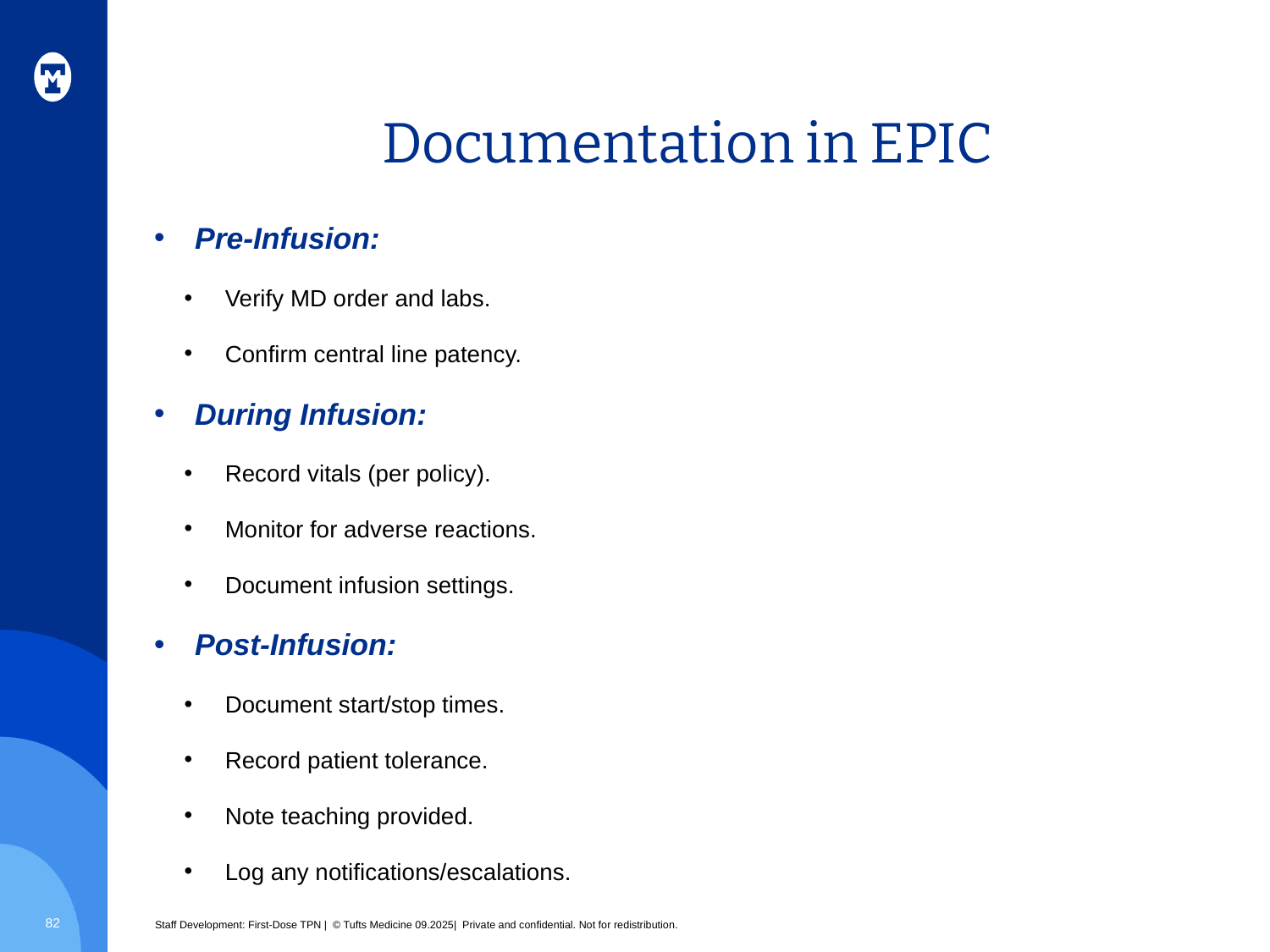

# Documentation in EPIC
Pre-Infusion:
Verify MD order and labs.
Confirm central line patency.
During Infusion:
Record vitals (per policy).
Monitor for adverse reactions.
Document infusion settings.
Post-Infusion:
Document start/stop times.
Record patient tolerance.
Note teaching provided.
Log any notifications/escalations.
82
Staff Development: First-Dose TPN |  © Tufts Medicine 09.2025|  Private and confidential. Not for redistribution.